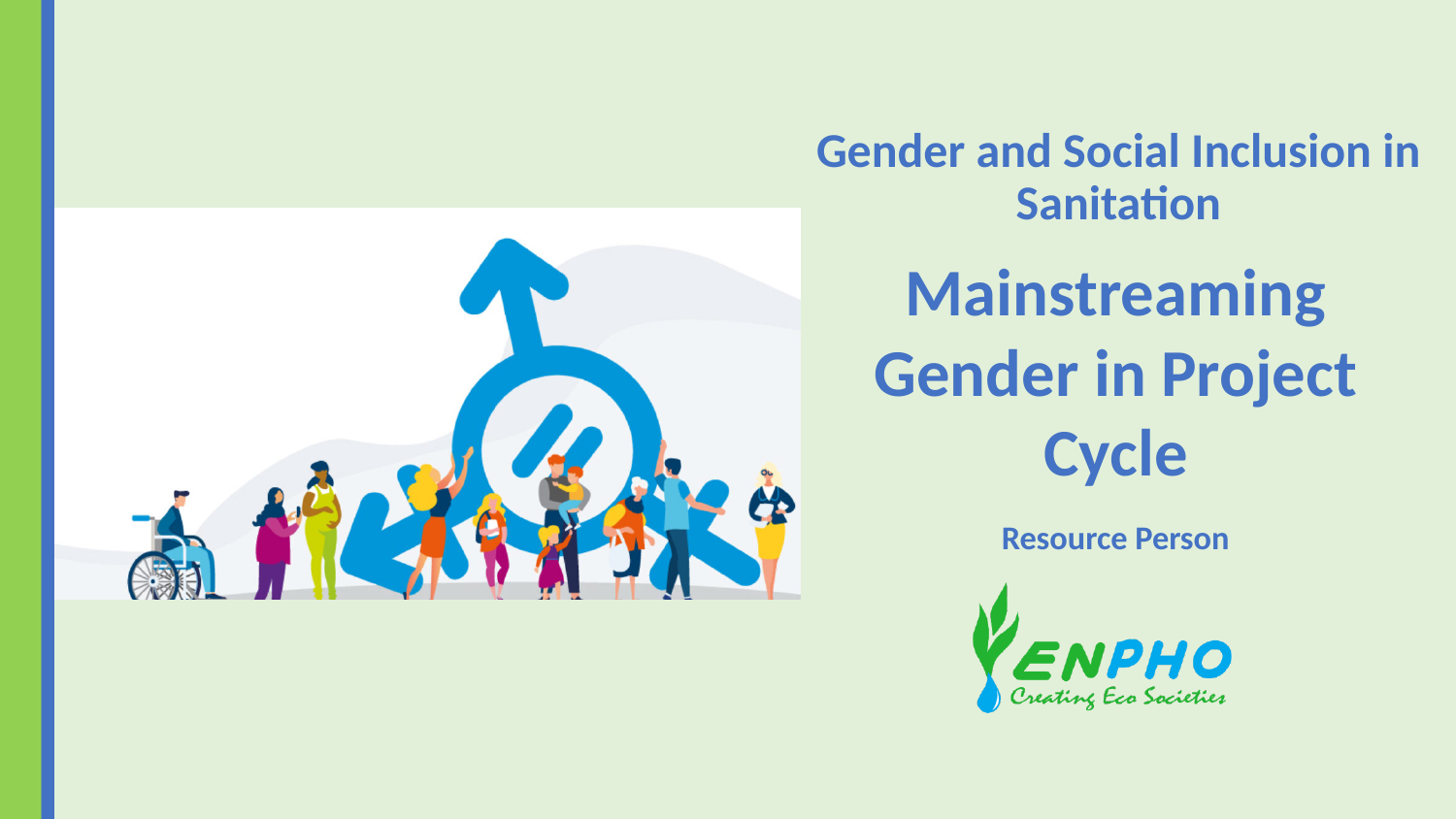

Mainstreaming Gender in Project Cycle
Resource Person